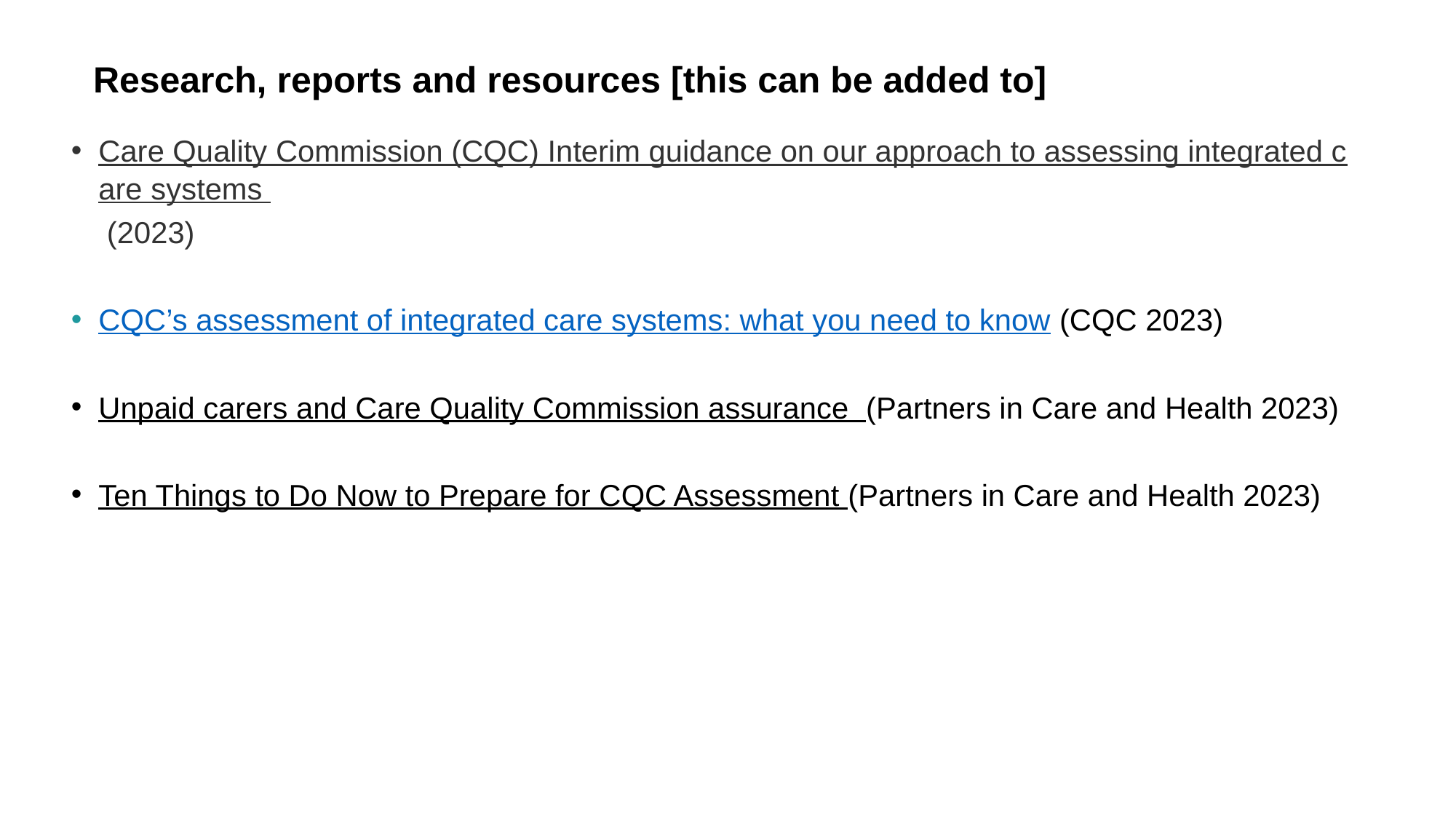

# Research, reports and resources [this can be added to]
Care Quality Commission (CQC) Interim guidance on our approach to assessing integrated care systems  (2023)

CQC’s assessment of integrated care systems: what you need to know (CQC 2023)

Unpaid carers and Care Quality Commission assurance  (Partners in Care and Health 2023)

Ten Things to Do Now to Prepare for CQC Assessment (Partners in Care and Health 2023)